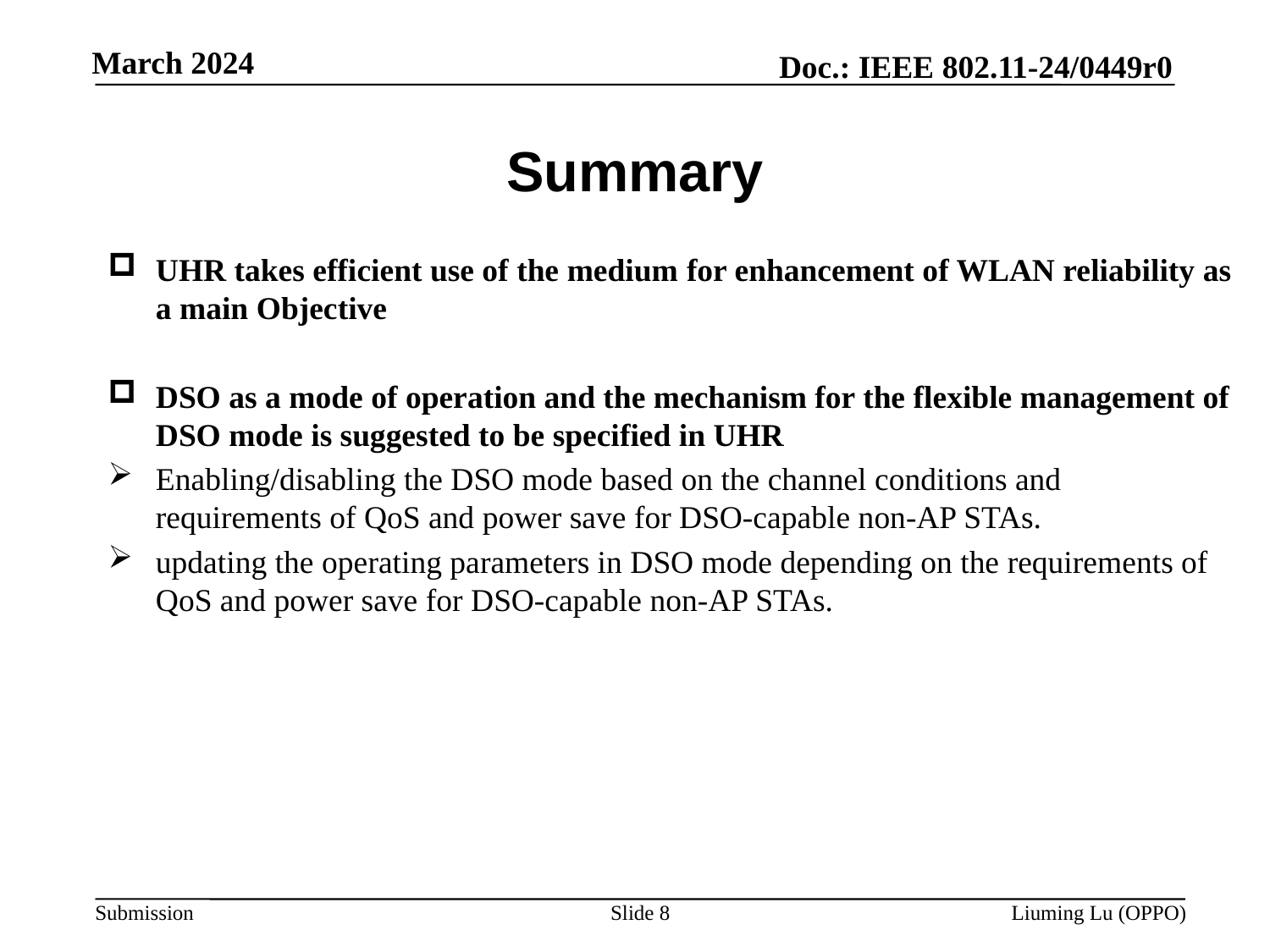

# Summary
UHR takes efficient use of the medium for enhancement of WLAN reliability as a main Objective

DSO as a mode of operation and the mechanism for the flexible management of DSO mode is suggested to be specified in UHR
Enabling/disabling the DSO mode based on the channel conditions and requirements of QoS and power save for DSO-capable non-AP STAs.
updating the operating parameters in DSO mode depending on the requirements of QoS and power save for DSO-capable non-AP STAs.

Slide 8
Liuming Lu (OPPO)